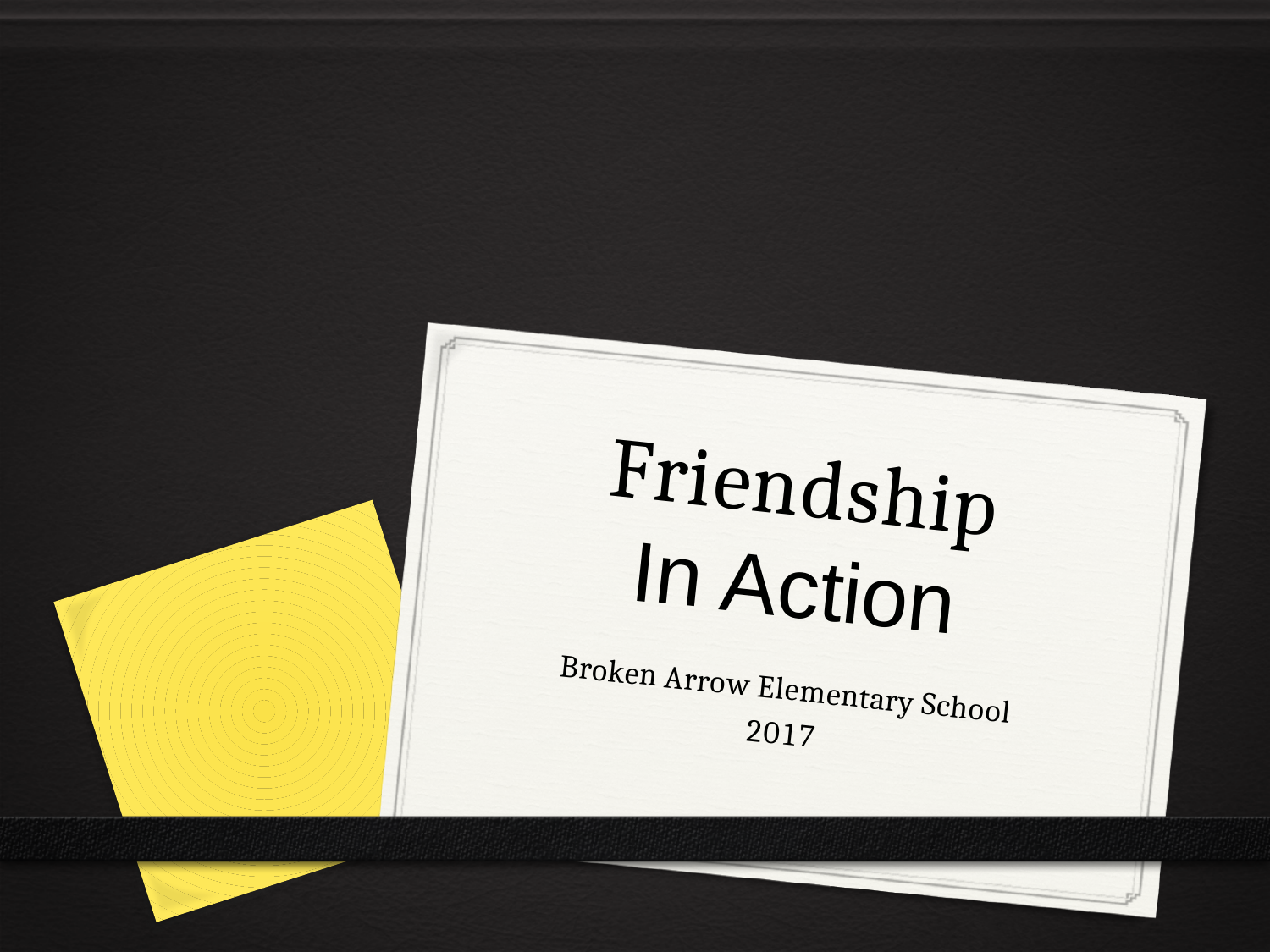

# Friendship In Action
Broken Arrow Elementary School
2017